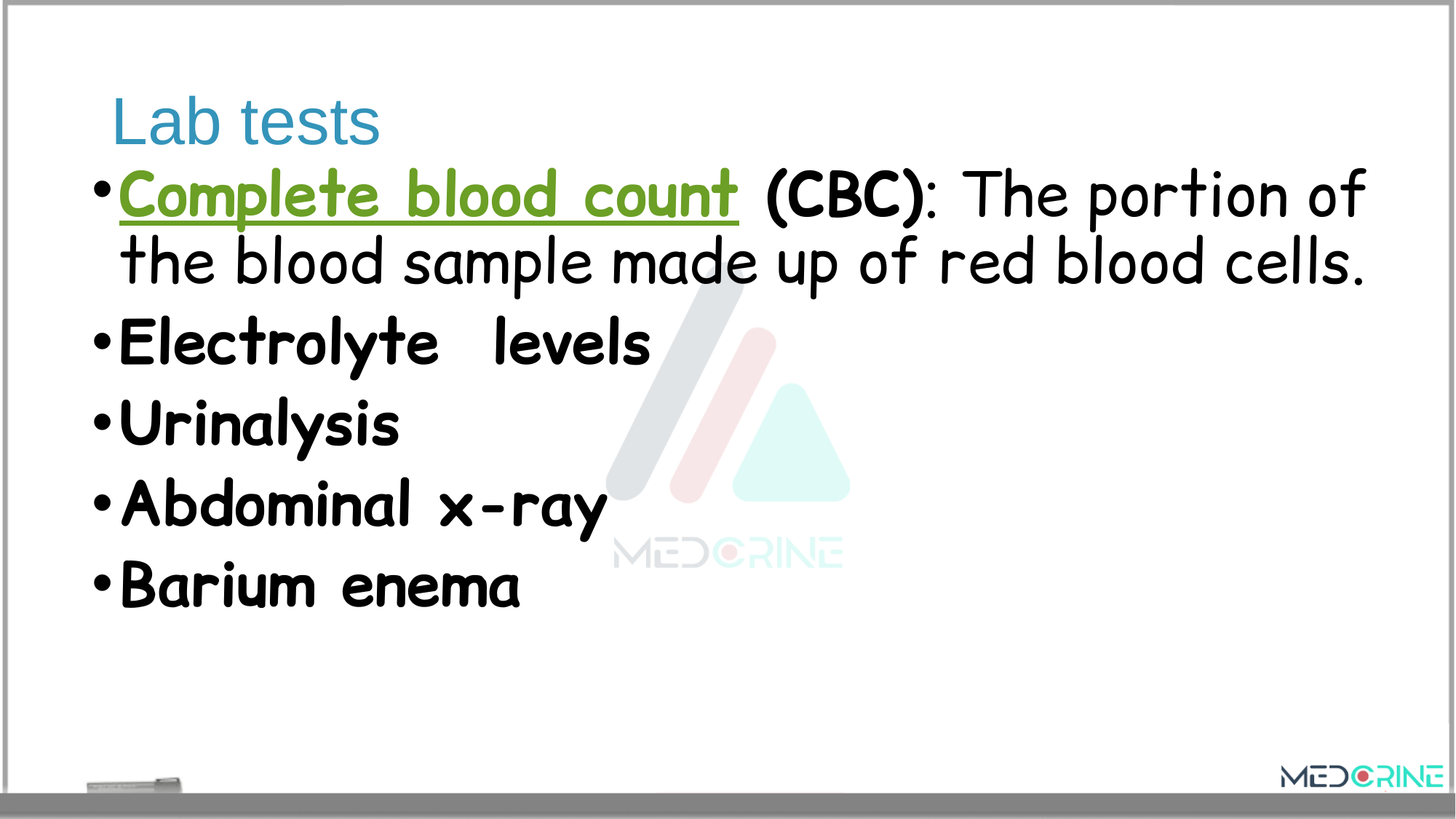

# Lab tests
Complete blood count (CBC): The portion of the blood sample made up of red blood cells.
Electrolyte  levels
Urinalysis
Abdominal x-ray
Barium enema